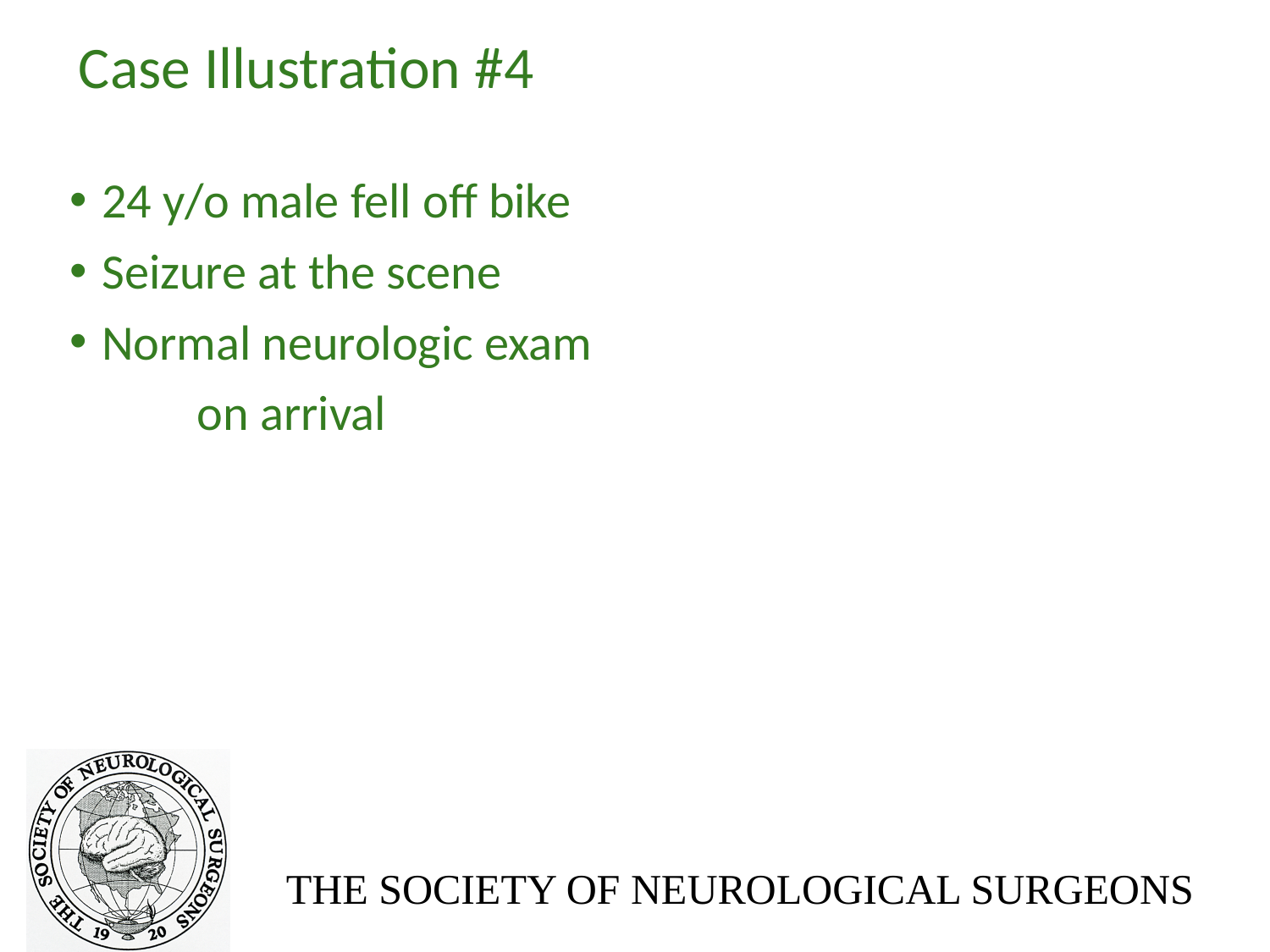

# Case Illustration #4
24 y/o male fell off bike
Seizure at the scene
Normal neurologic exam
	on arrival